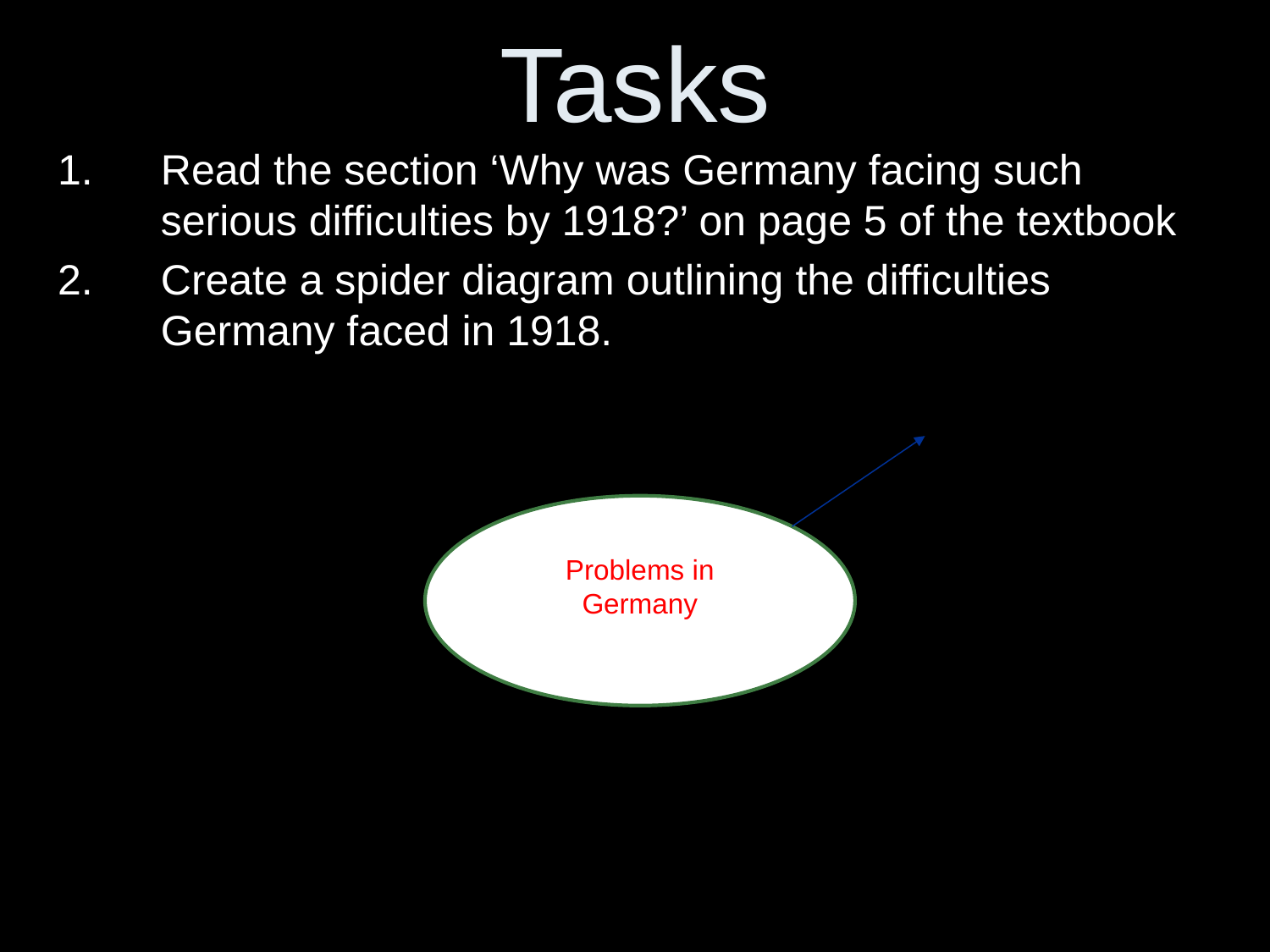

# Tasks
Read the section ‘Why was Germany facing such serious difficulties by 1918?’ on page 5 of the textbook
Create a spider diagram outlining the difficulties Germany faced in 1918.

Problems in Germany